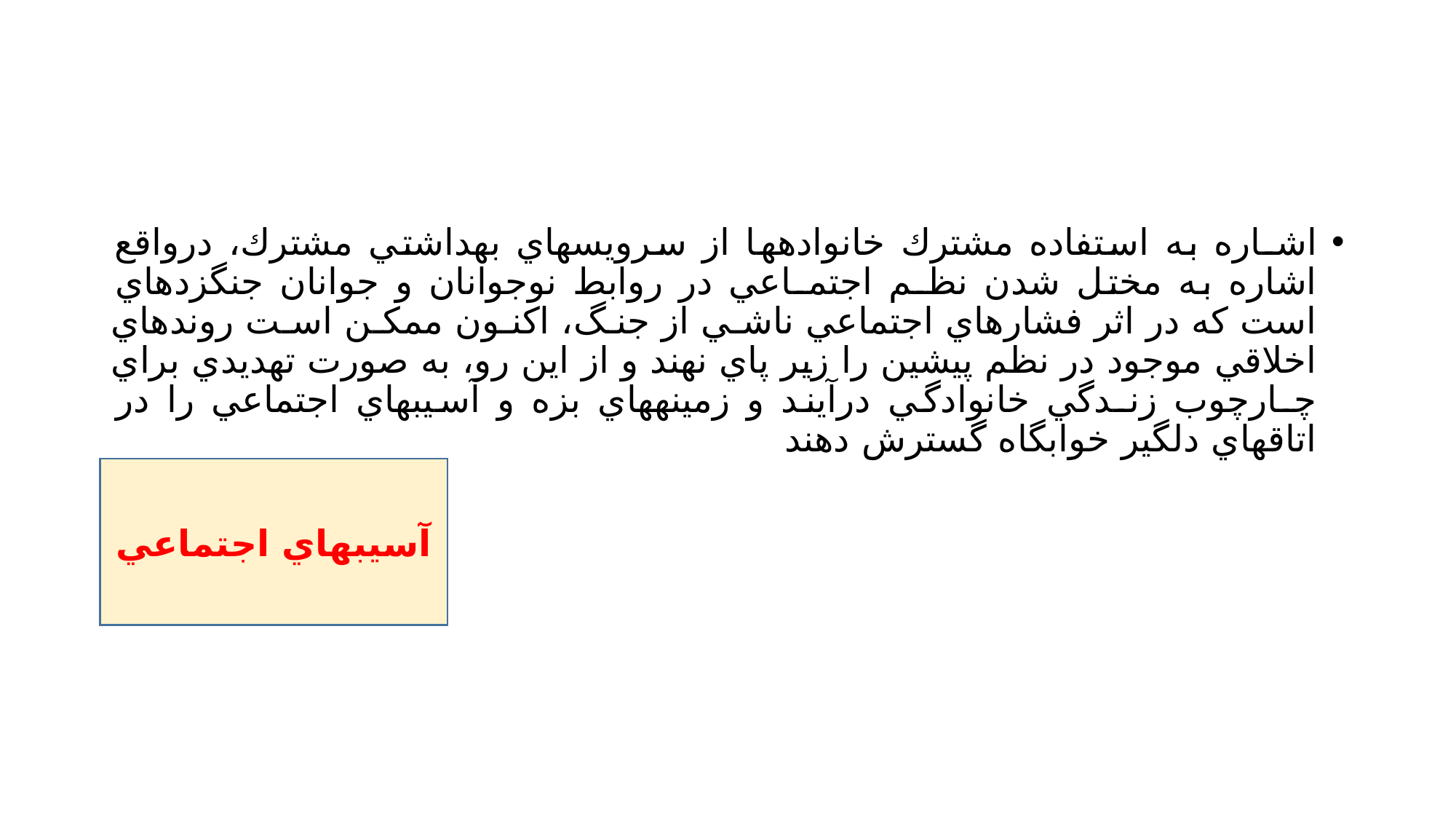

#
اشـاره به استفاده مشترك خانوادهها از سرويسهاي بهداشتي مشترك، درواقع اشاره به مختل شدن نظـم اجتمـاعي در روابط نوجوانان و جوانان جنگزدهاي است كه در اثر فشارهاي اجتماعي ناشـي از جنـگ، اكنـون ممكـن اسـت روندهاي اخلاقي موجود در نظم پيشين را زير پاي نهند و از اين رو، به صورت تهديدي براي چـارچوب زنـدگي خانوادگي درآيند و زمينههاي بزه و آسيبهاي اجتماعي را در اتاقهاي دلگير خوابگاه گسترش دهند

آسيبهاي اجتماعي